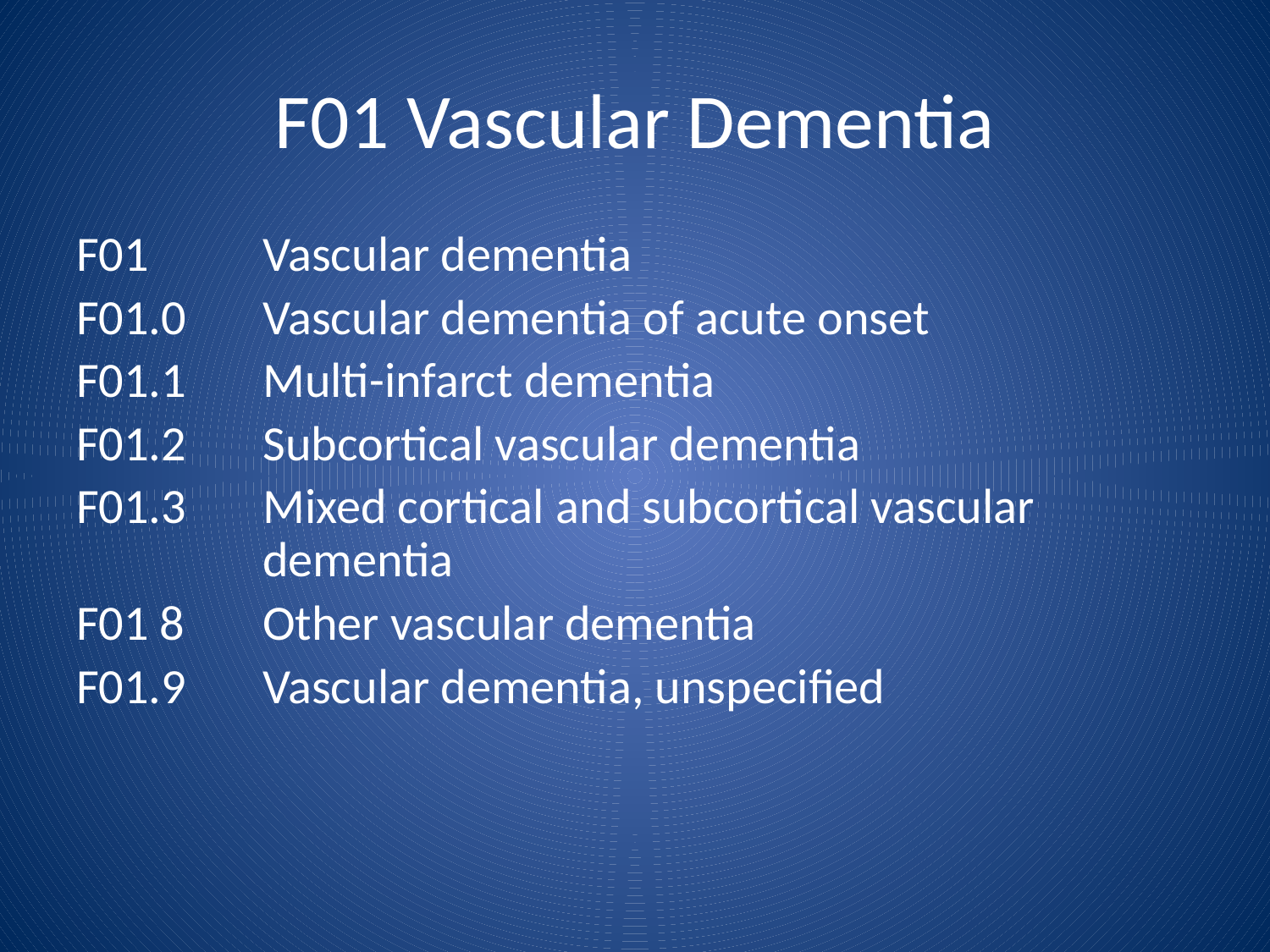

# F01 Vascular Dementia
F01	Vascular dementia
F01.0	Vascular dementia of acute onset
F01.1	Multi-infarct dementia
F01.2	Subcortical vascular dementia
F01.3	Mixed cortical and subcortical vascular dementia
F01 8	Other vascular dementia
F01.9	Vascular dementia, unspecified